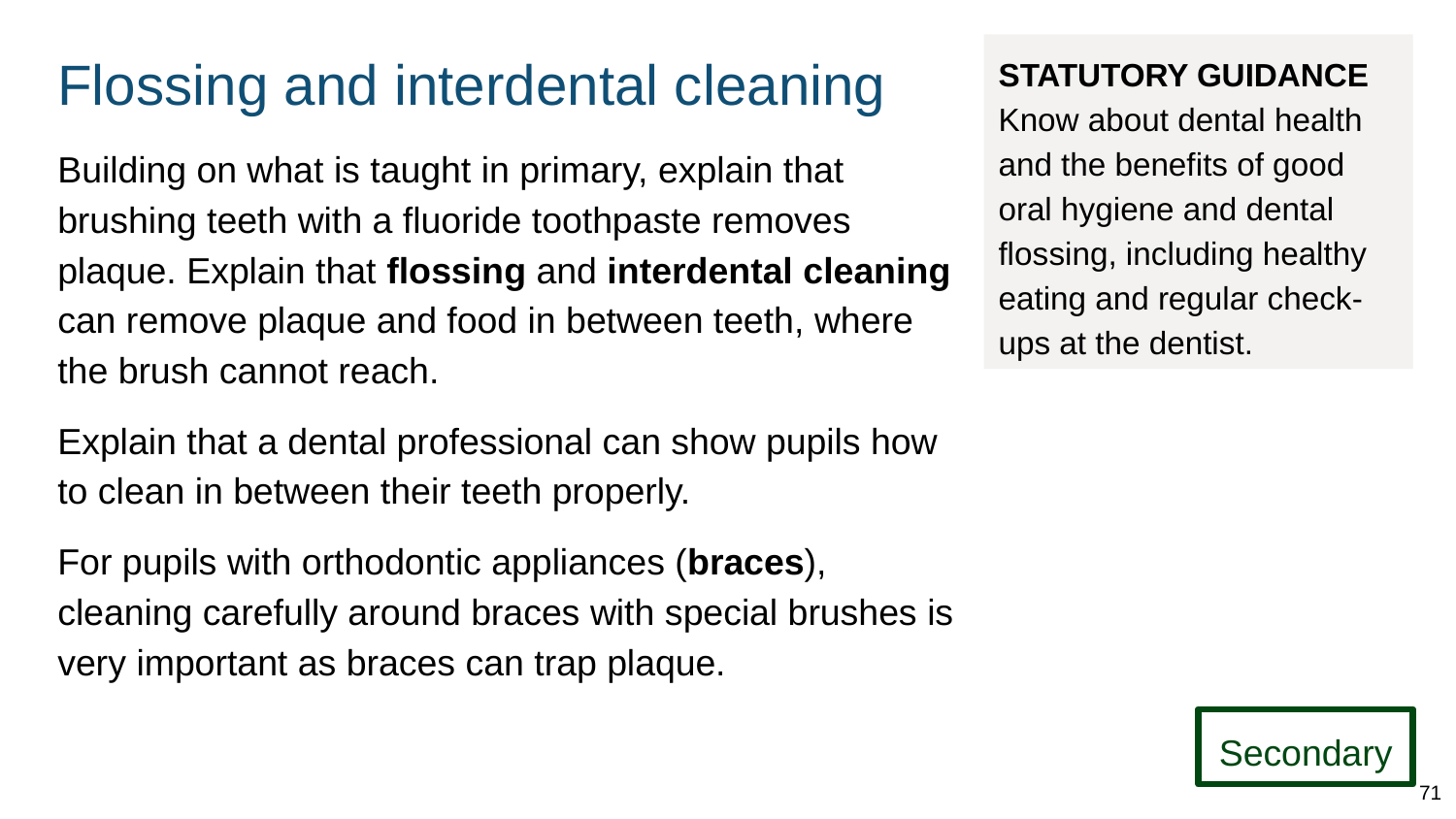

# Flossing and interdental cleaning

STATUTORY GUIDANCE
Know about dental health and the benefits of good oral hygiene and dental flossing, including healthy eating and regular check-ups at the dentist.
Building on what is taught in primary, explain that brushing teeth with a fluoride toothpaste removes plaque. Explain that flossing and interdental cleaning can remove plaque and food in between teeth, where the brush cannot reach.
Explain that a dental professional can show pupils how to clean in between their teeth properly.
For pupils with orthodontic appliances (braces), cleaning carefully around braces with special brushes is very important as braces can trap plaque.
Secondary
71